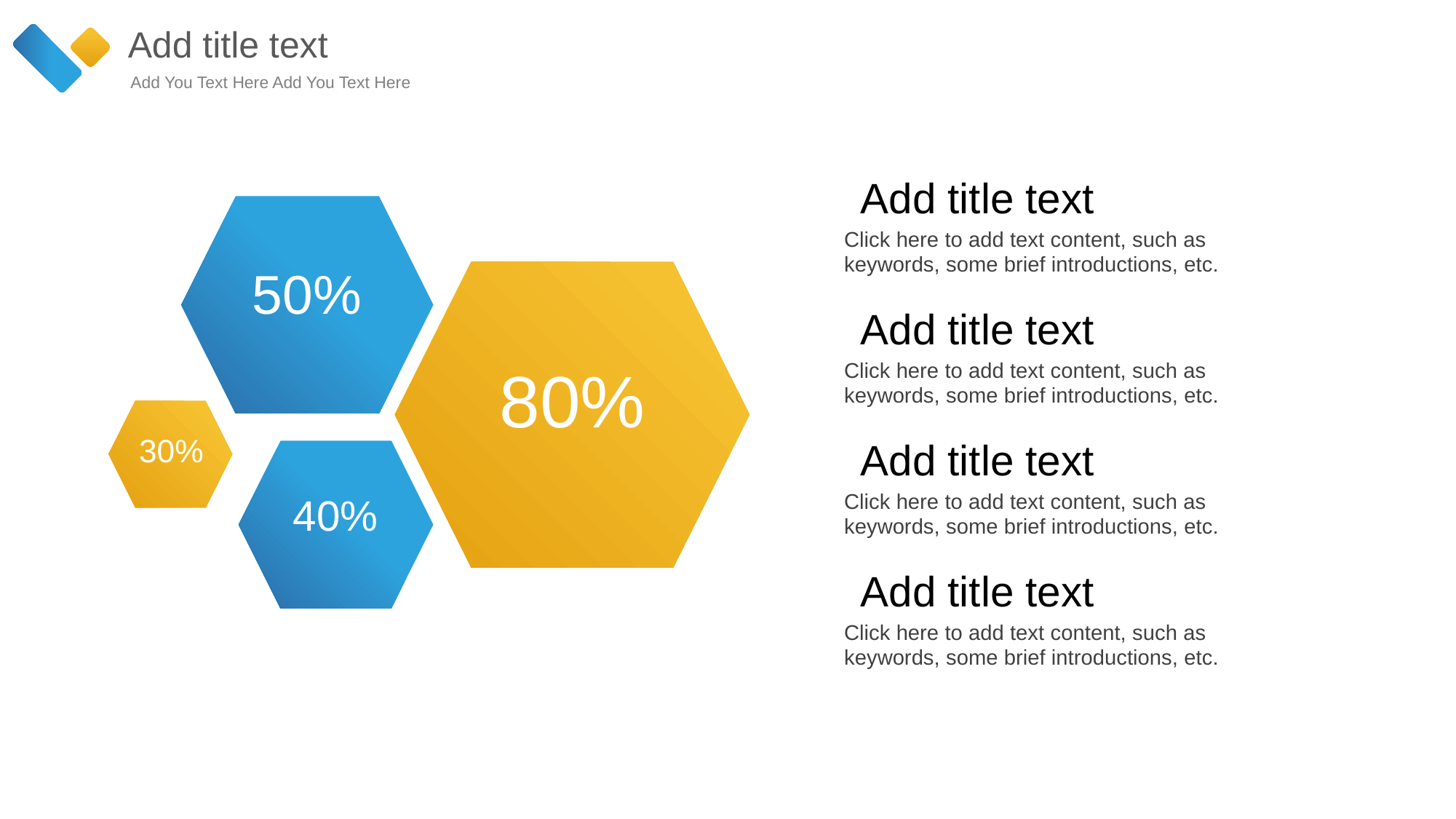

Add title text
Add You Text Here Add You Text Here

Add title text
Click here to add text content, such as keywords, some brief introductions, etc.

50%

80%
Add title text
Click here to add text content, such as keywords, some brief introductions, etc.

30%
Add title text
Click here to add text content, such as keywords, some brief introductions, etc.

40%
Add title text
Click here to add text content, such as keywords, some brief introductions, etc.